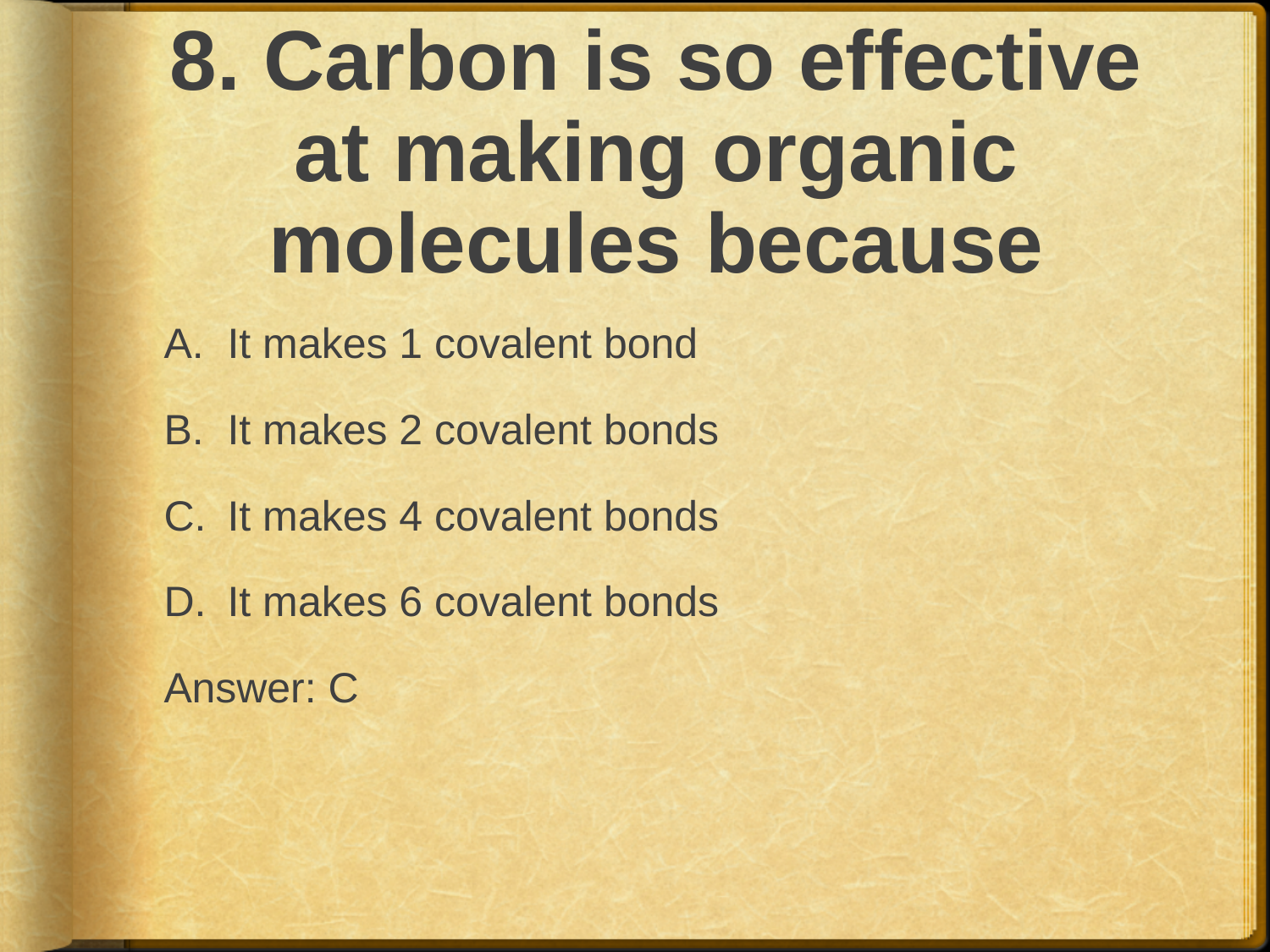

# 8. Carbon is so effective at making organic molecules because
It makes 1 covalent bond
It makes 2 covalent bonds
It makes 4 covalent bonds
It makes 6 covalent bonds
Answer: C